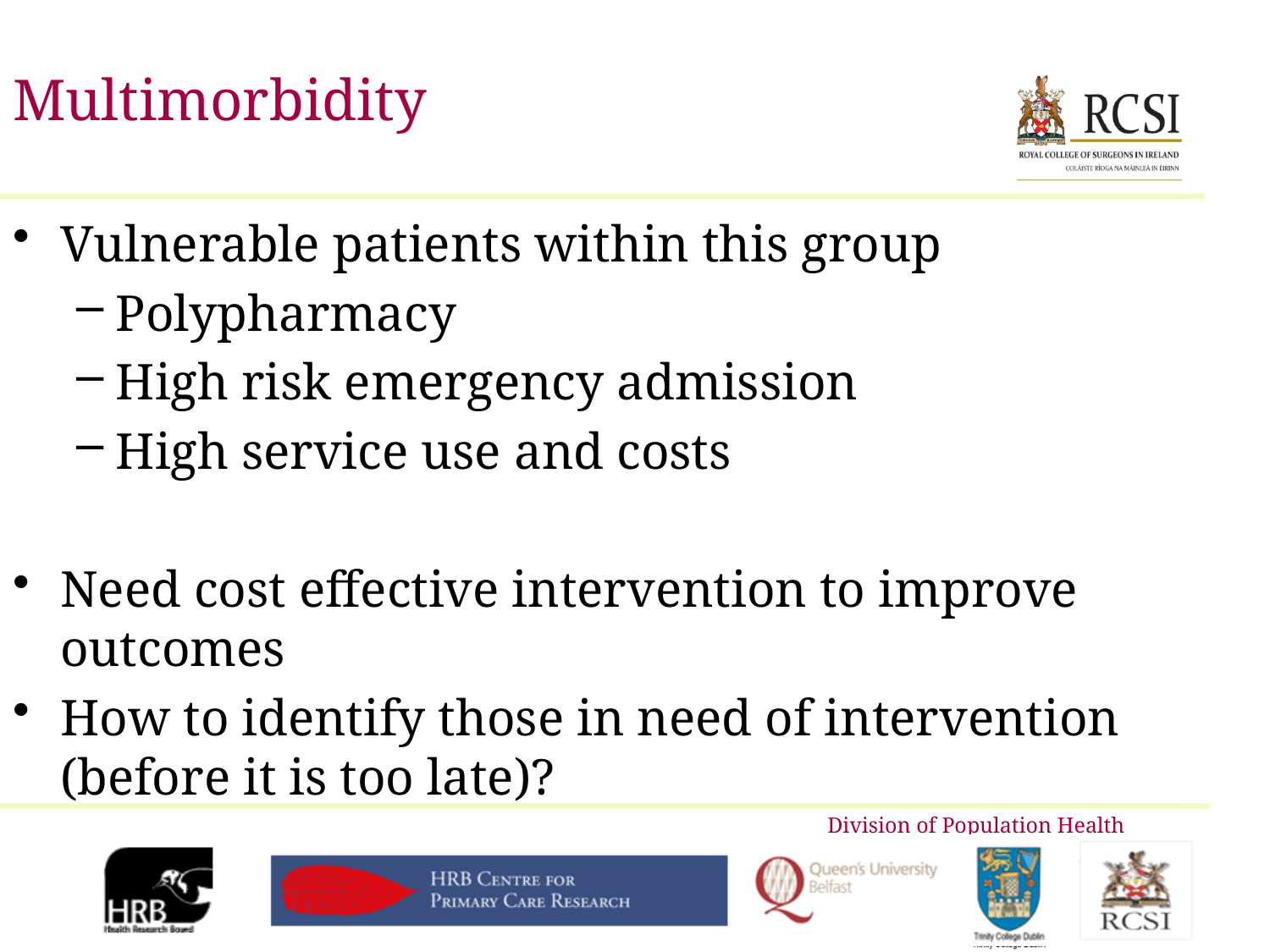

# Multimorbidity
Vulnerable patients within this group
Polypharmacy
High risk emergency admission
High service use and costs

Need cost effective intervention to improve outcomes
How to identify those in need of intervention (before it is too late)?